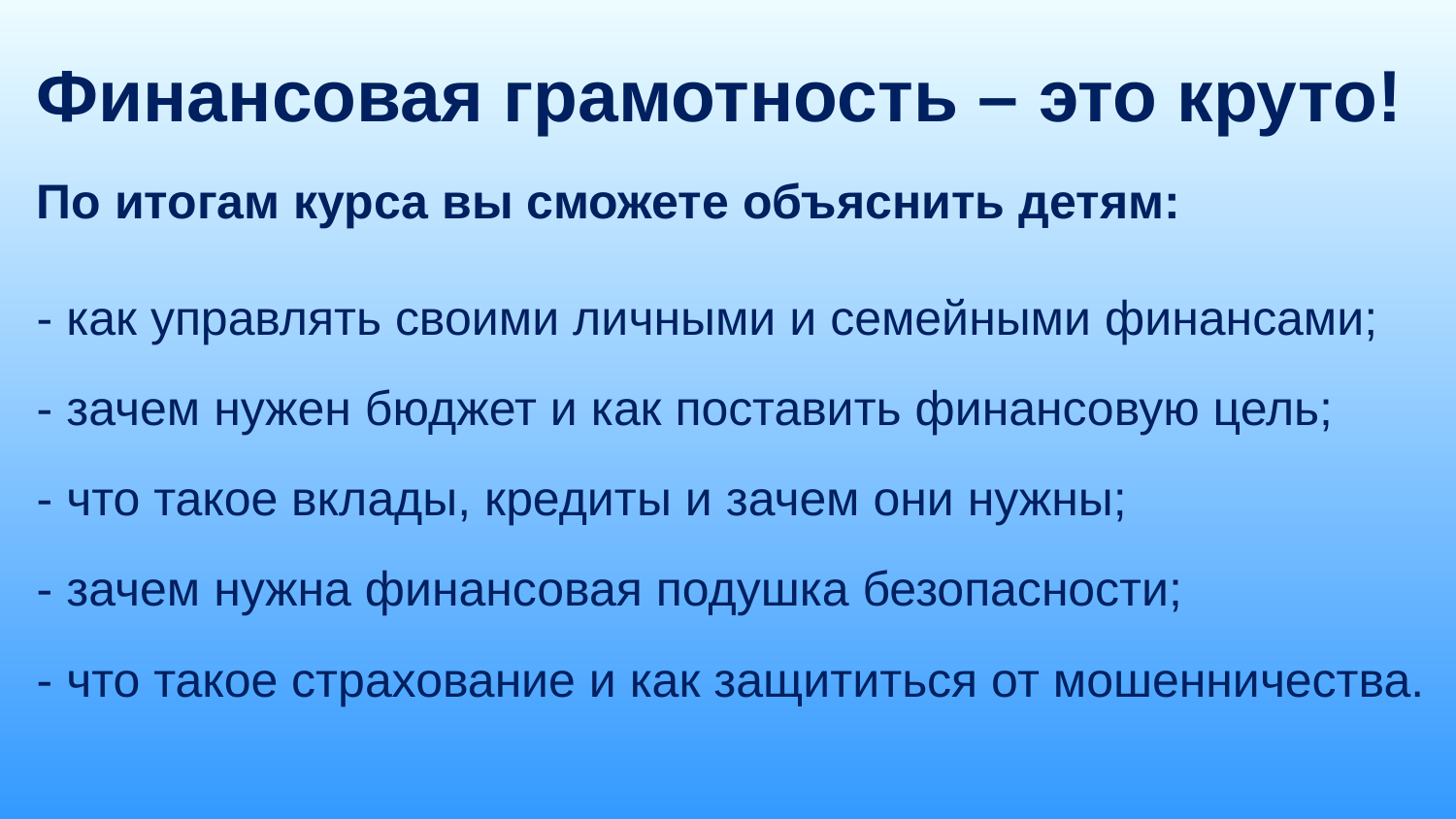

# Финансовая грамотность – это круто!
По итогам курса вы сможете объяснить детям:
- как управлять своими личными и семейными финансами;
- зачем нужен бюджет и как поставить финансовую цель;
- что такое вклады, кредиты и зачем они нужны;
- зачем нужна финансовая подушка безопасности;
- что такое страхование и как защититься от мошенничества.